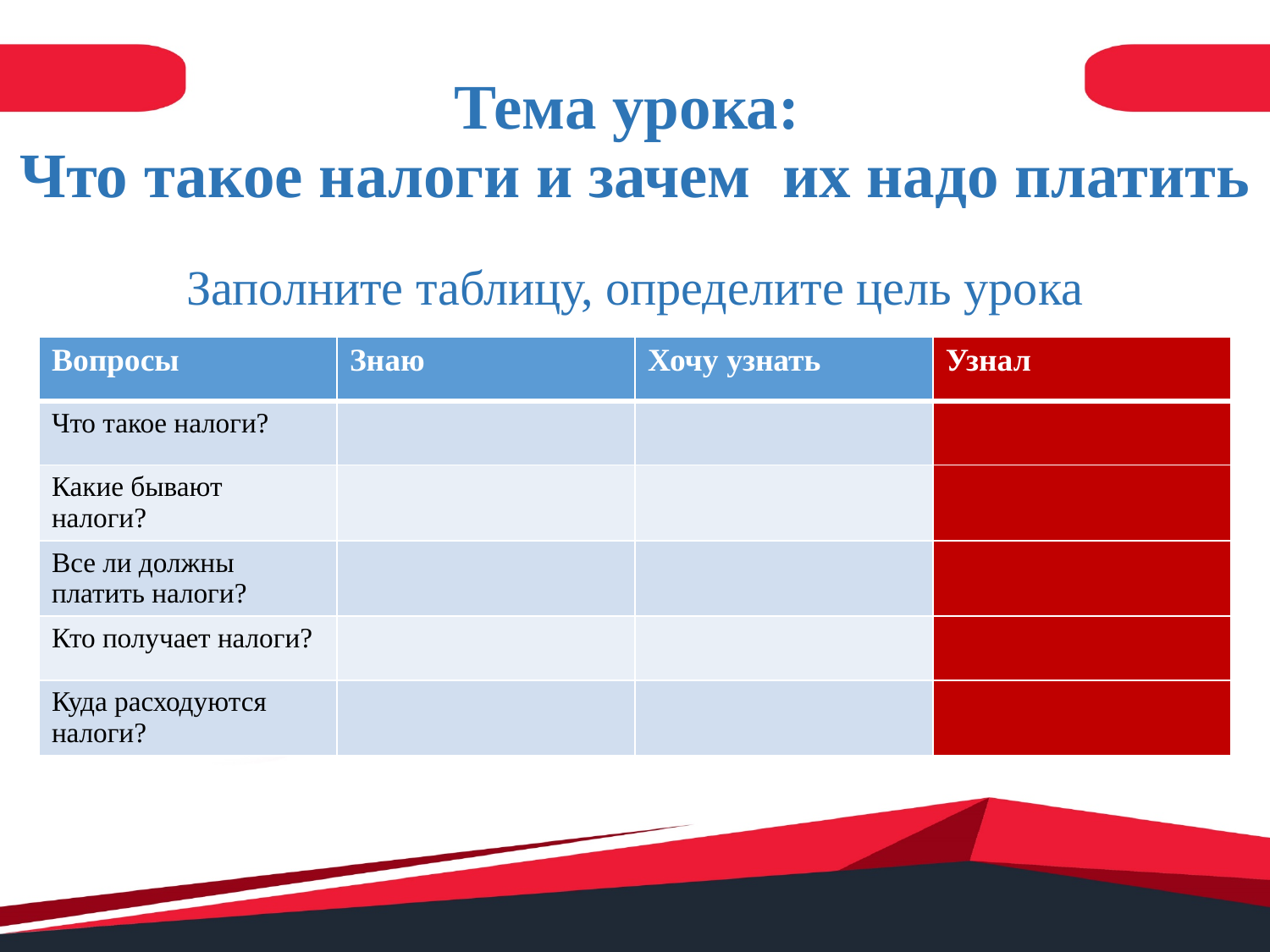

# Тема урока: Что такое налоги и зачем  их надо платить
Заполните таблицу, определите цель урока
| Вопросы | Знаю | Хочу узнать | Узнал |
| --- | --- | --- | --- |
| Что такое налоги? |  |  |  |
| Какие бывают налоги? |  |  |  |
| Все ли должны платить налоги? |  |  |  |
| Кто получает налоги? |  |  |  |
| Куда расходуются налоги? |  |  |  |